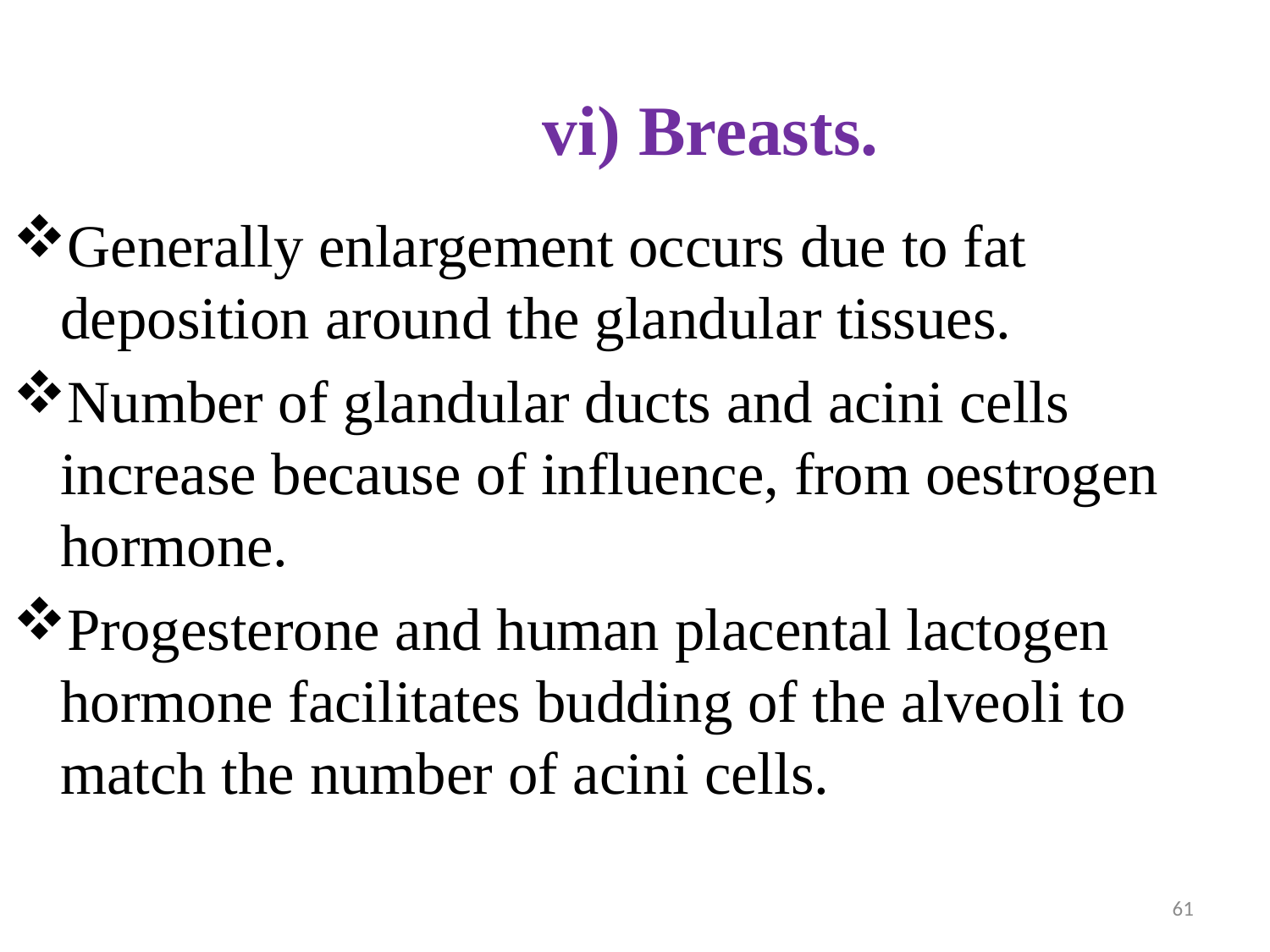

# vi) Breasts.
Generally enlargement occurs due to fat deposition around the glandular tissues.
Number of glandular ducts and acini cells increase because of influence, from oestrogen hormone.
Progesterone and human placental lactogen hormone facilitates budding of the alveoli to match the number of acini cells.

61